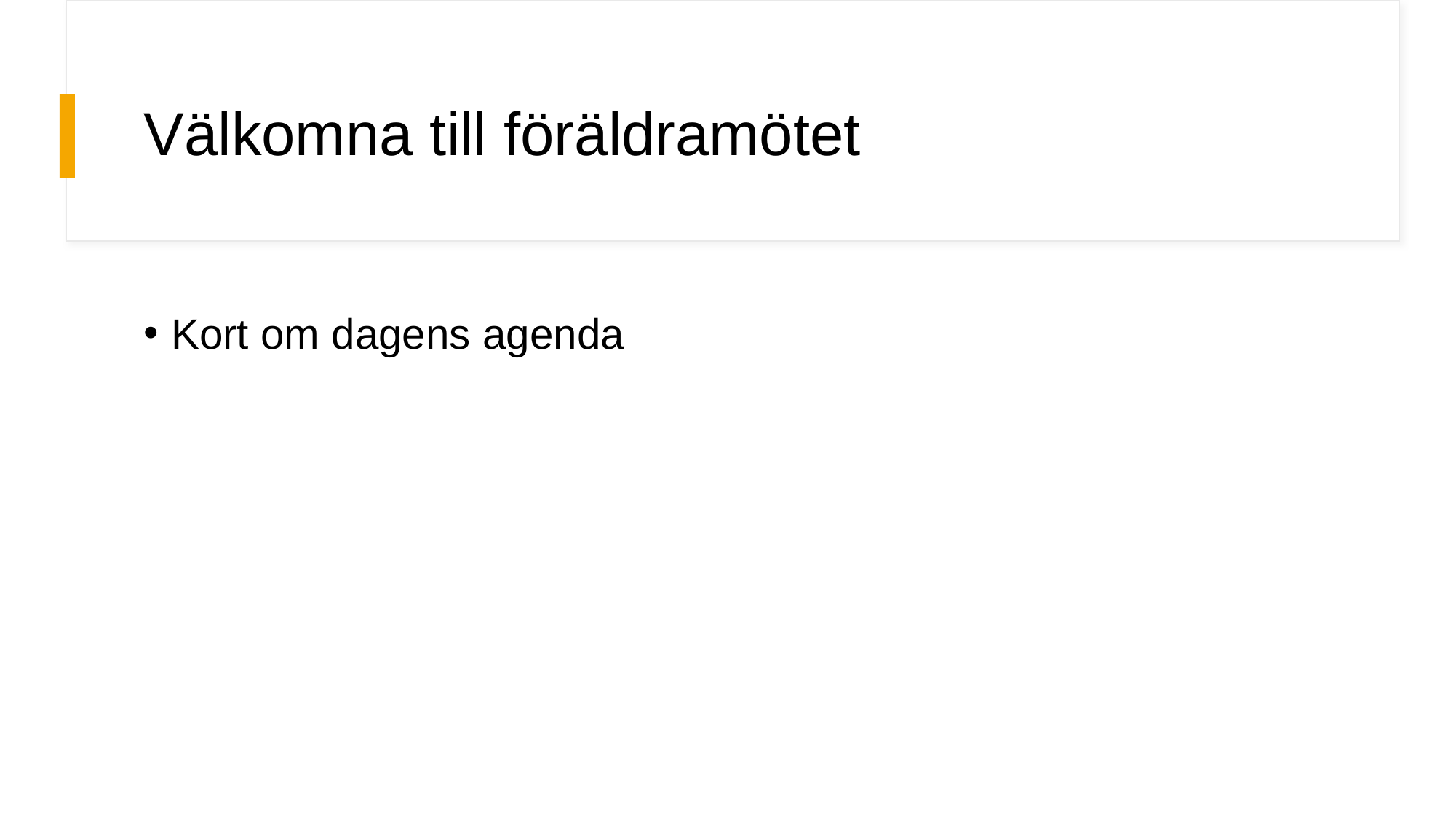

# Välkomna till föräldramötet
Kort om dagens agenda